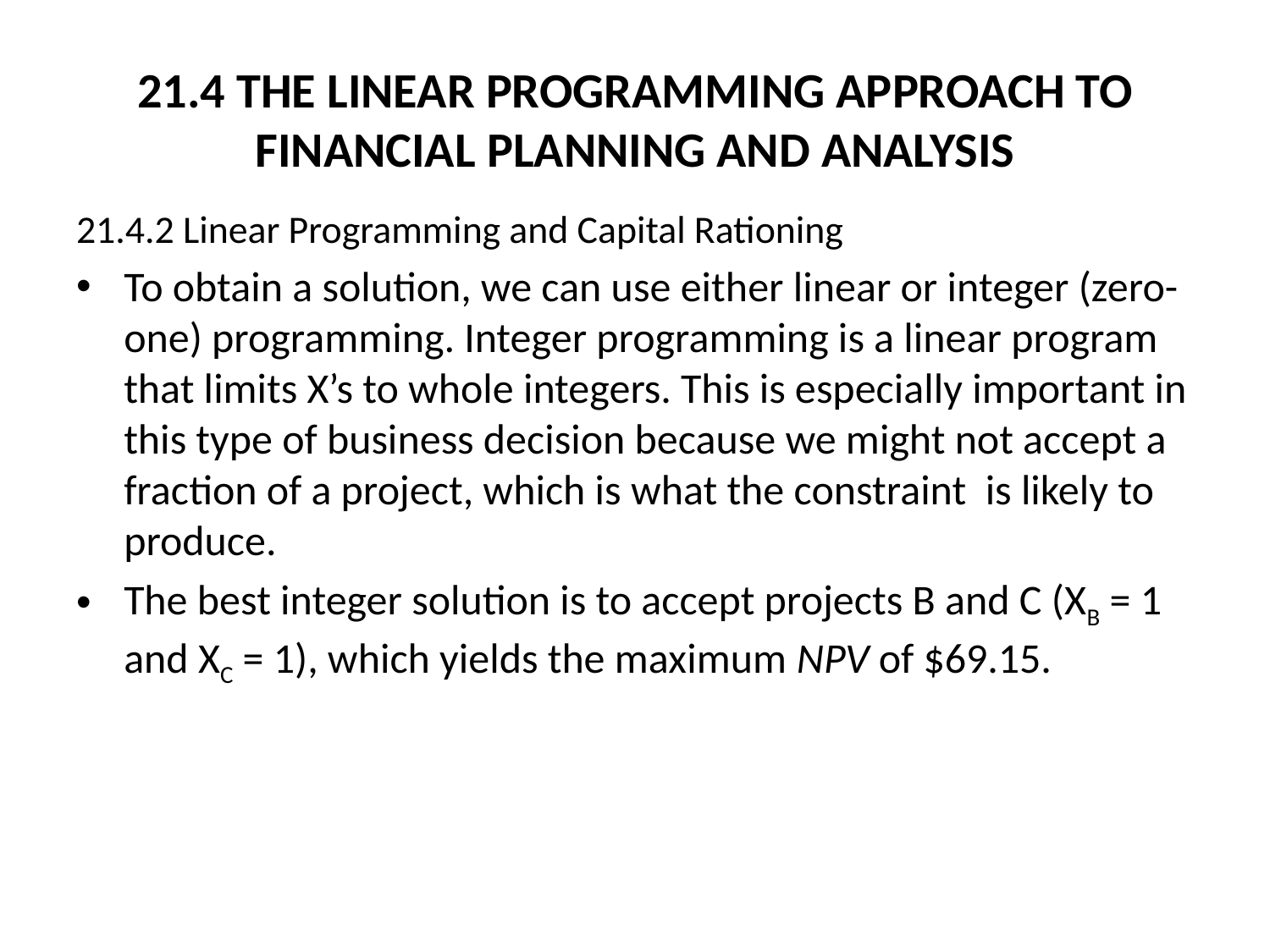

# 21.4 THE LINEAR PROGRAMMING APPROACH TO FINANCIAL PLANNING AND ANALYSIS
21.4.2 Linear Programming and Capital Rationing
To obtain a solution, we can use either linear or integer (zero-one) programming. Integer programming is a linear program that limits X’s to whole integers. This is especially important in this type of business decision because we might not accept a fraction of a project, which is what the constraint  is likely to produce.
The best integer solution is to accept projects B and C (XB = 1 and XC = 1), which yields the maximum NPV of $69.15.